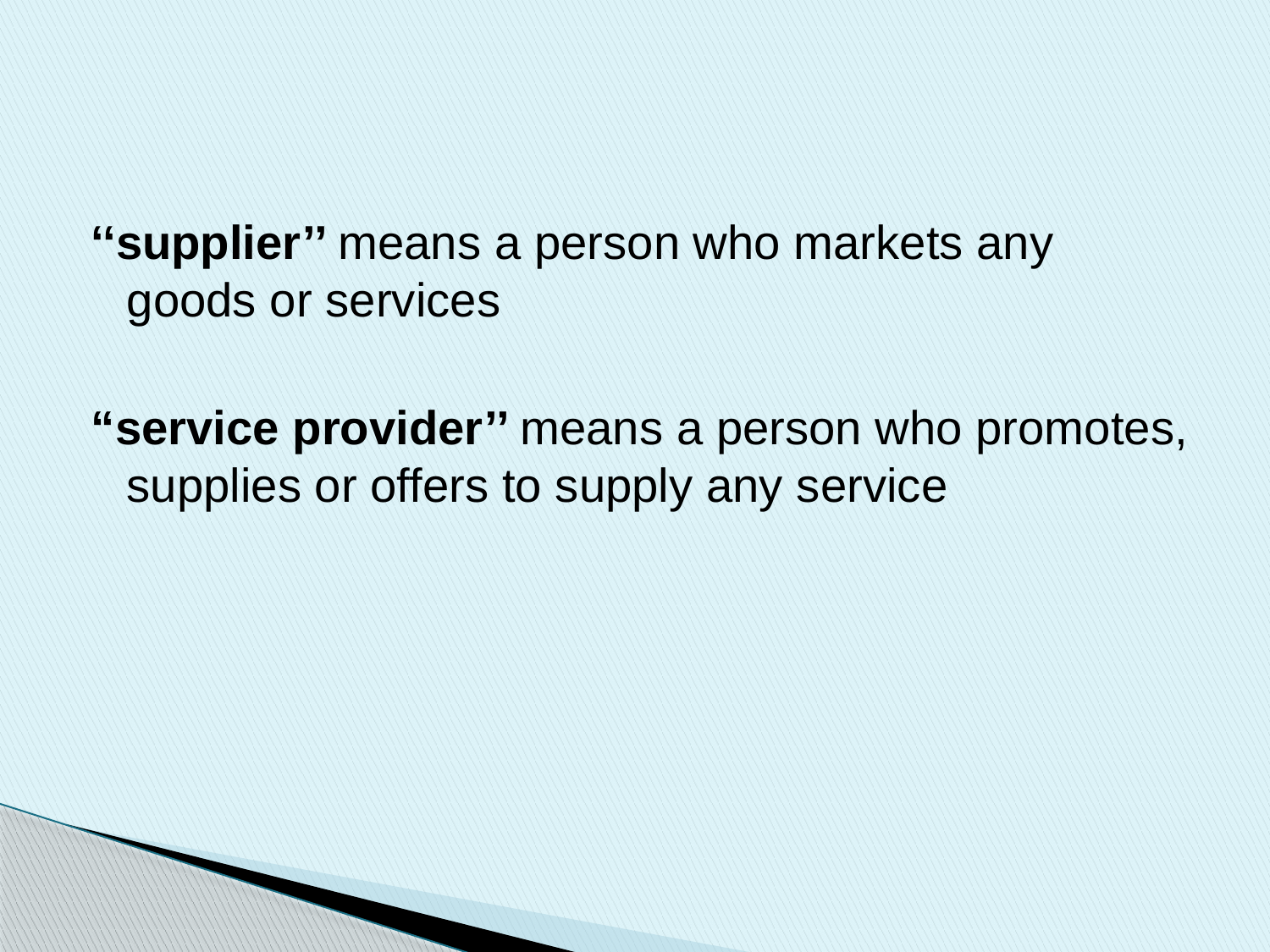

‘‘supplier’’ means a person who markets any goods or services

“service provider’’ means a person who promotes, supplies or offers to supply any service